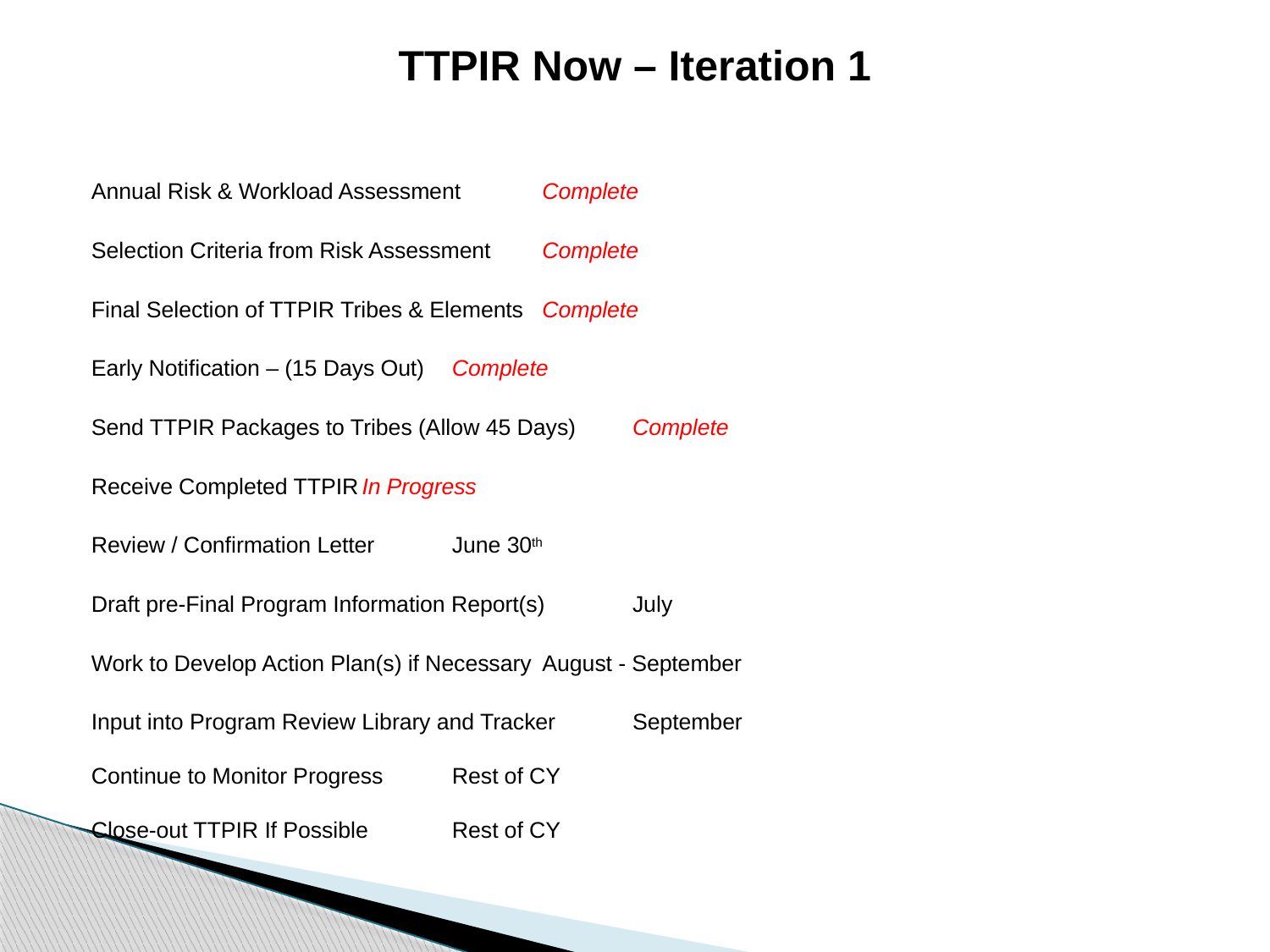

# TTPIR Now – Iteration 1

Annual Risk & Workload Assessment 	Complete
Selection Criteria from Risk Assessment	Complete
Final Selection of TTPIR Tribes & Elements	Complete
Early Notification – (15 Days Out)	Complete
Send TTPIR Packages to Tribes (Allow 45 Days)	Complete
Receive Completed TTPIR	In Progress
Review / Confirmation Letter	June 30th
Draft pre-Final Program Information Report(s)	July
Work to Develop Action Plan(s) if Necessary	August - September
Input into Program Review Library and Tracker	September
Continue to Monitor Progress 	Rest of CY
Close-out TTPIR If Possible	Rest of CY